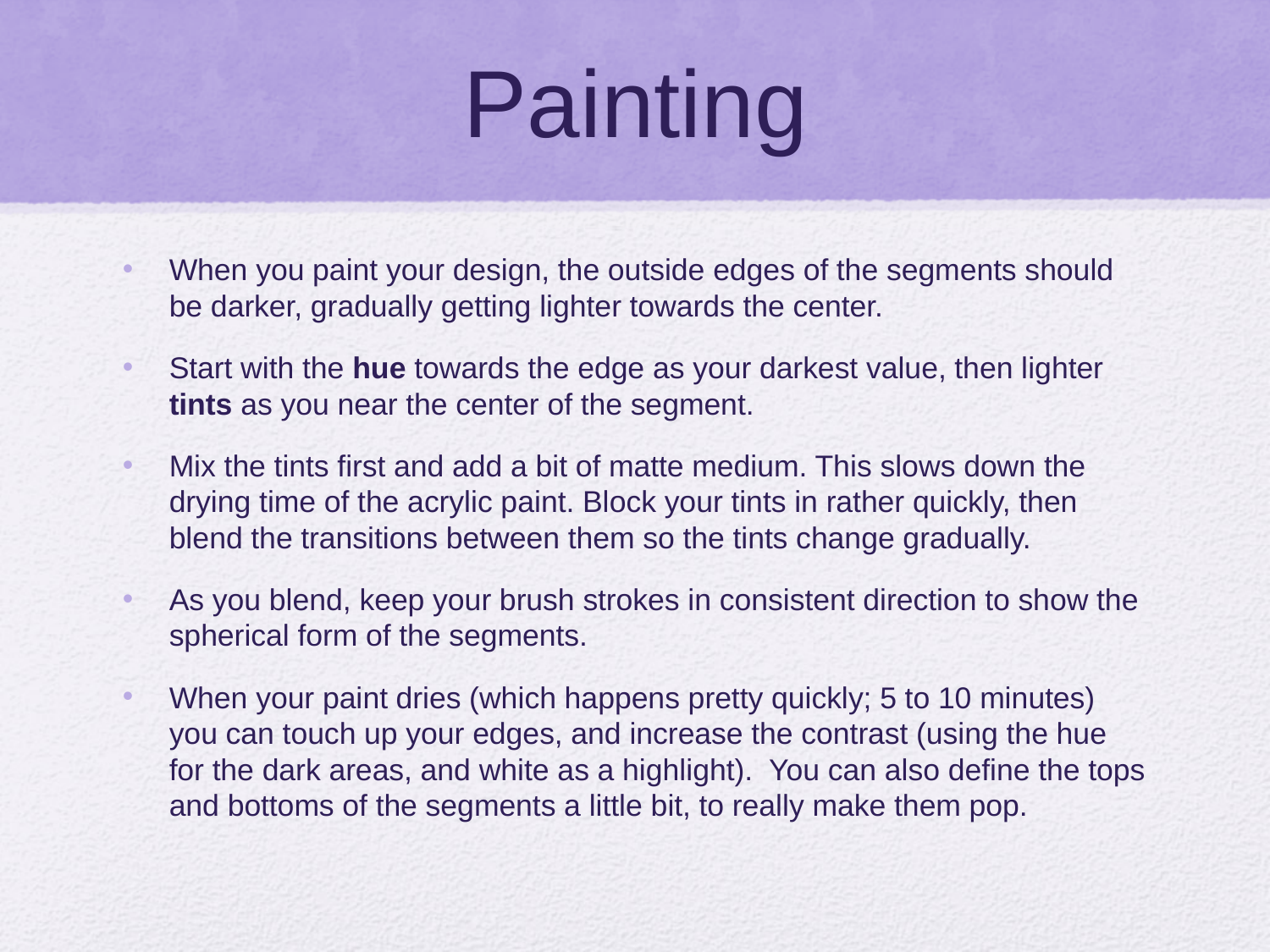

# Painting
When you paint your design, the outside edges of the segments should be darker, gradually getting lighter towards the center.
Start with the hue towards the edge as your darkest value, then lighter tints as you near the center of the segment.
Mix the tints first and add a bit of matte medium. This slows down the drying time of the acrylic paint. Block your tints in rather quickly, then blend the transitions between them so the tints change gradually.
As you blend, keep your brush strokes in consistent direction to show the spherical form of the segments.
When your paint dries (which happens pretty quickly; 5 to 10 minutes) you can touch up your edges, and increase the contrast (using the hue for the dark areas, and white as a highlight).  You can also define the tops and bottoms of the segments a little bit, to really make them pop.